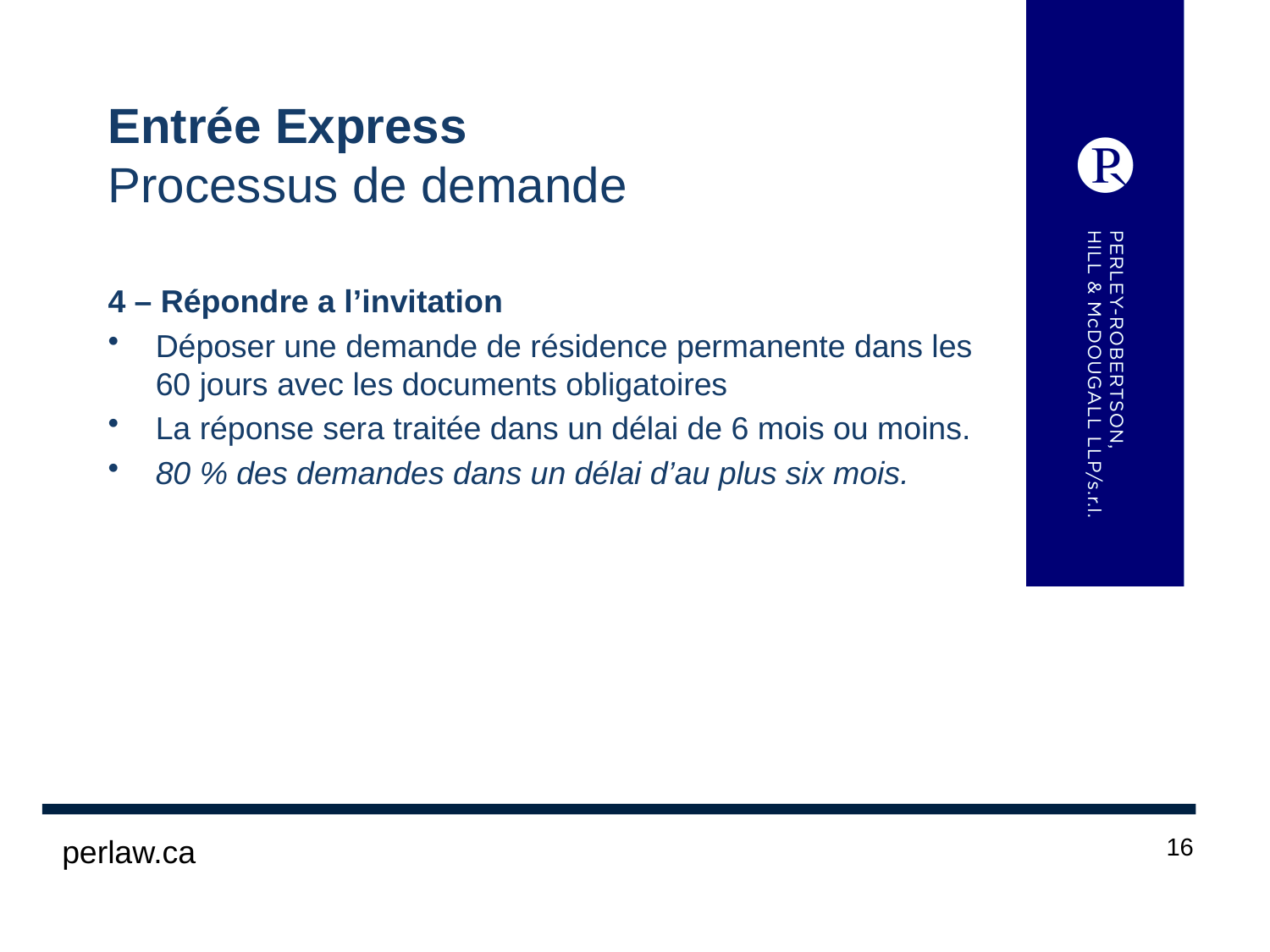

# Entrée Express Processus de demande
4 – Répondre a l’invitation
Déposer une demande de résidence permanente dans les 60 jours avec les documents obligatoires
La réponse sera traitée dans un délai de 6 mois ou moins.
80 % des demandes dans un délai d’au plus six mois.

 perlaw.ca
16